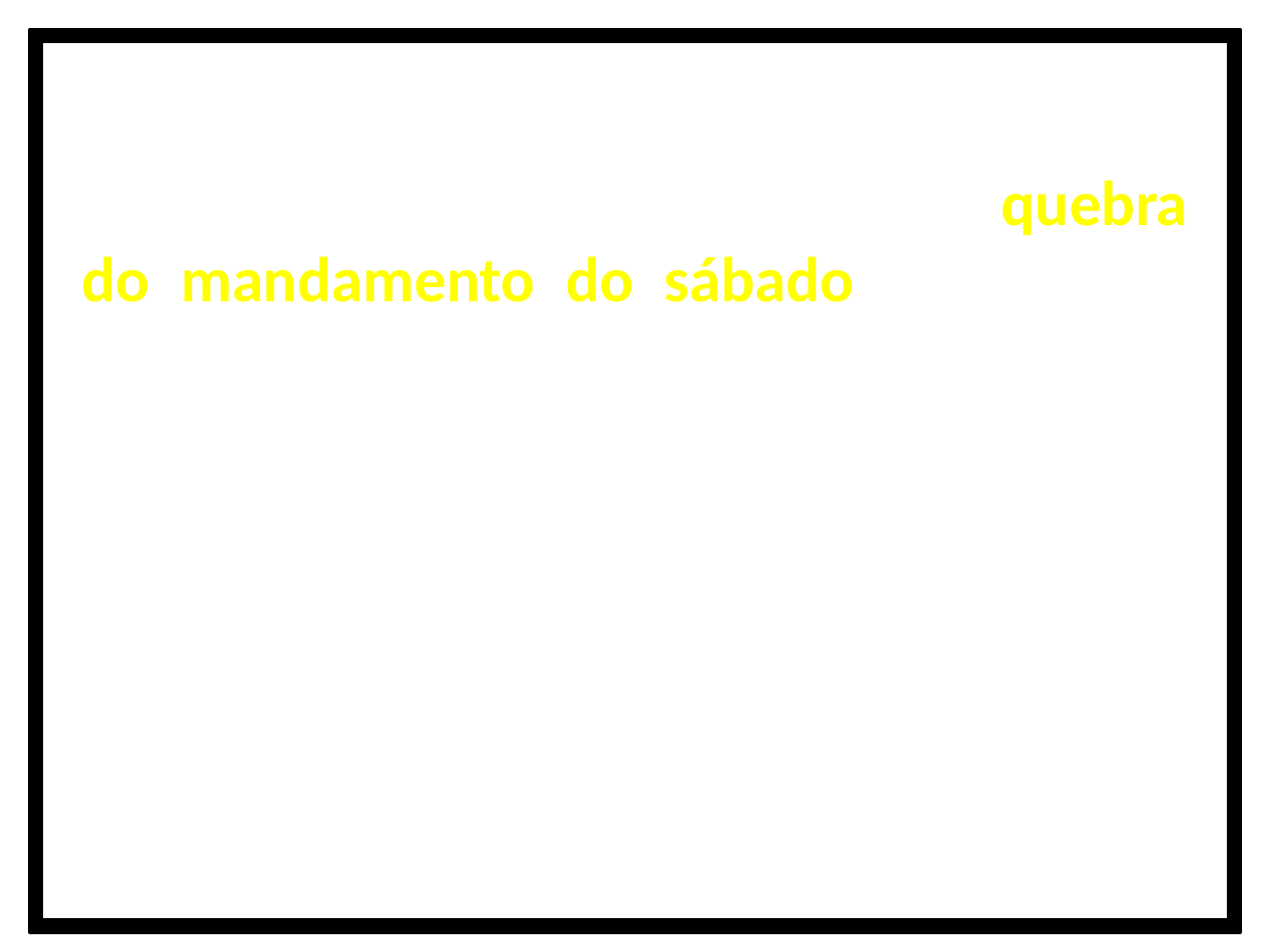

Entre os pecados que levaram o povo judeu ao exílio babilônico estava a quebra do mandamento do sábado (Jer. 17:19-27).  Quando voltaram do cativeiro, os judeus reconstruíram o templo e restauraram a observância do sábado (Ez. 44:24; 45:17; 46:1, 4 e 12).  Ao quebrar o mandamento do sábado, o povo judeu estava se esquecendo do Seu Criador.